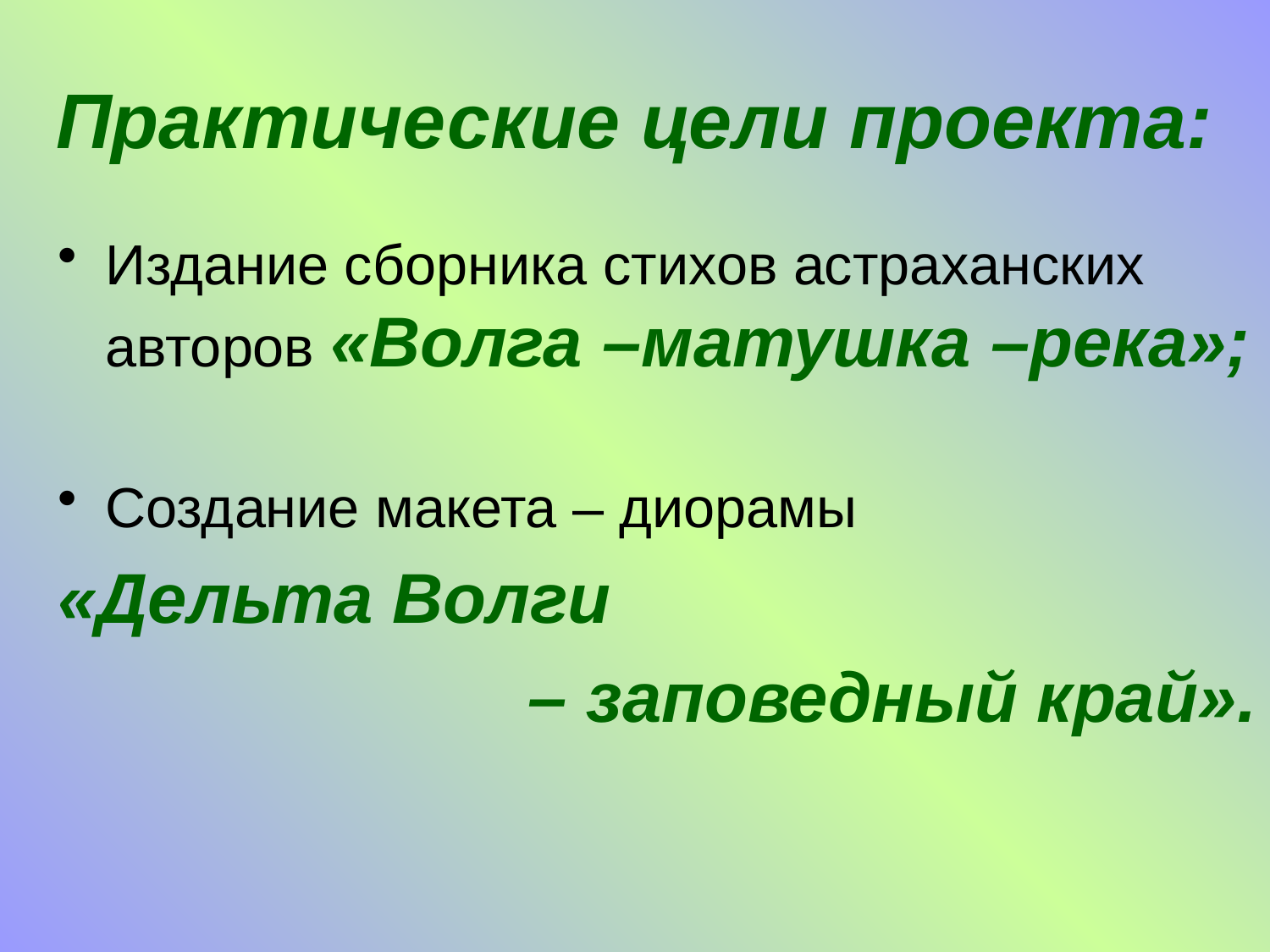

# Практические цели проекта:
Издание сборника стихов астраханских авторов «Волга –матушка –река»;

Создание макета – диорамы
«Дельта Волги
– заповедный край».